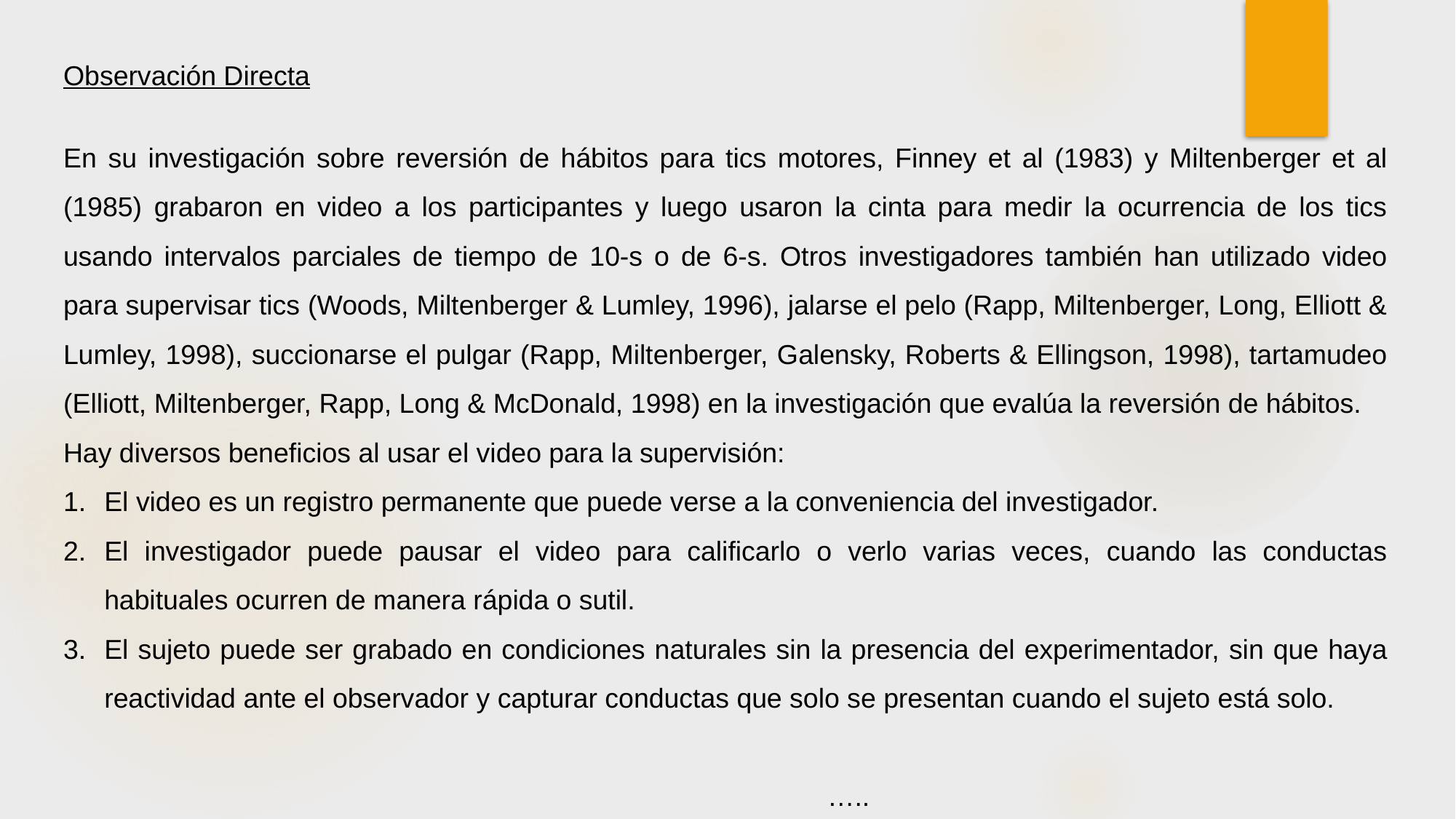

Observación Directa

En su investigación sobre reversión de hábitos para tics motores, Finney et al (1983) y Miltenberger et al (1985) grabaron en video a los participantes y luego usaron la cinta para medir la ocurrencia de los tics usando intervalos parciales de tiempo de 10-s o de 6-s. Otros investigadores también han utilizado video para supervisar tics (Woods, Miltenberger & Lumley, 1996), jalarse el pelo (Rapp, Miltenberger, Long, Elliott & Lumley, 1998), succionarse el pulgar (Rapp, Miltenberger, Galensky, Roberts & Ellingson, 1998), tartamudeo (Elliott, Miltenberger, Rapp, Long & McDonald, 1998) en la investigación que evalúa la reversión de hábitos.
Hay diversos beneficios al usar el video para la supervisión:
El video es un registro permanente que puede verse a la conveniencia del investigador.
El investigador puede pausar el video para calificarlo o verlo varias veces, cuando las conductas habituales ocurren de manera rápida o sutil.
El sujeto puede ser grabado en condiciones naturales sin la presencia del experimentador, sin que haya reactividad ante el observador y capturar conductas que solo se presentan cuando el sujeto está solo.
																			…..